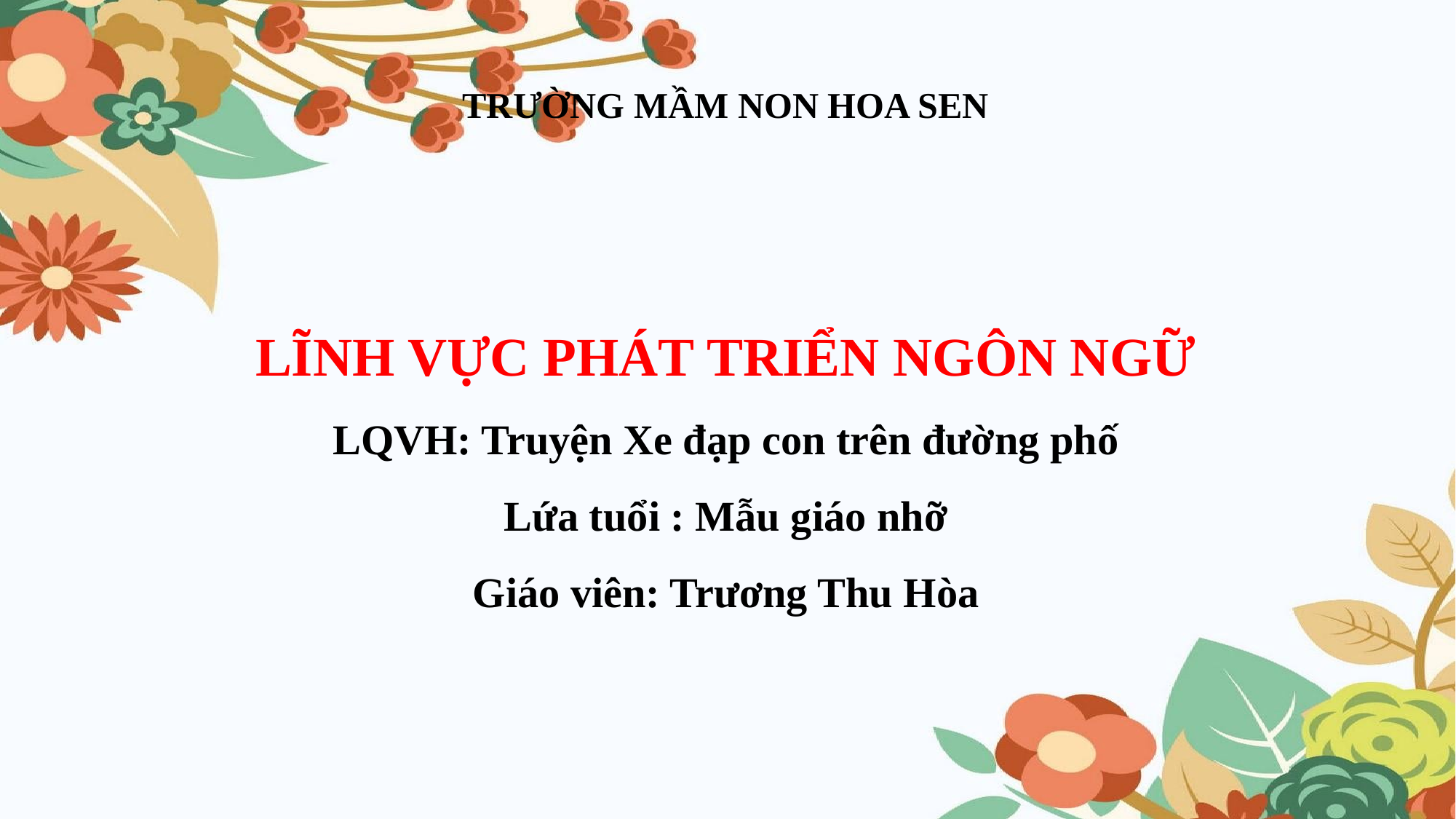

TRƯỜNG MẦM NON HOA SEN

LĨNH VỰC PHÁT TRIỂN NGÔN NGỮ
LQVH: Truyện Xe đạp con trên đường phố
Lứa tuổi : Mẫu giáo nhỡ
Giáo viên: Trương Thu Hòa